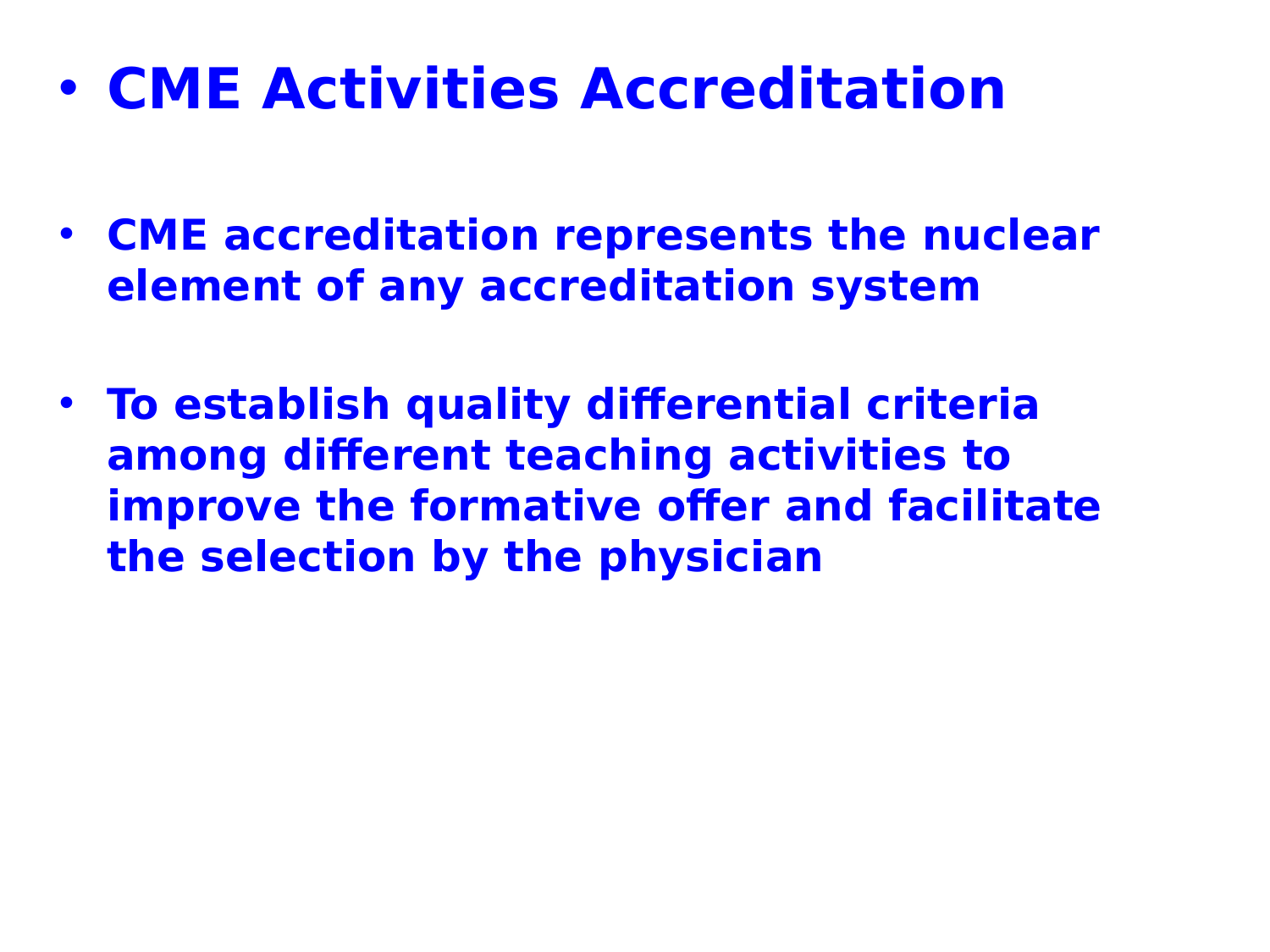

CME Activities Accreditation

CME accreditation represents the nuclear element of any accreditation system

To establish quality differential criteria among different teaching activities to improve the formative offer and facilitate the selection by the physician

#